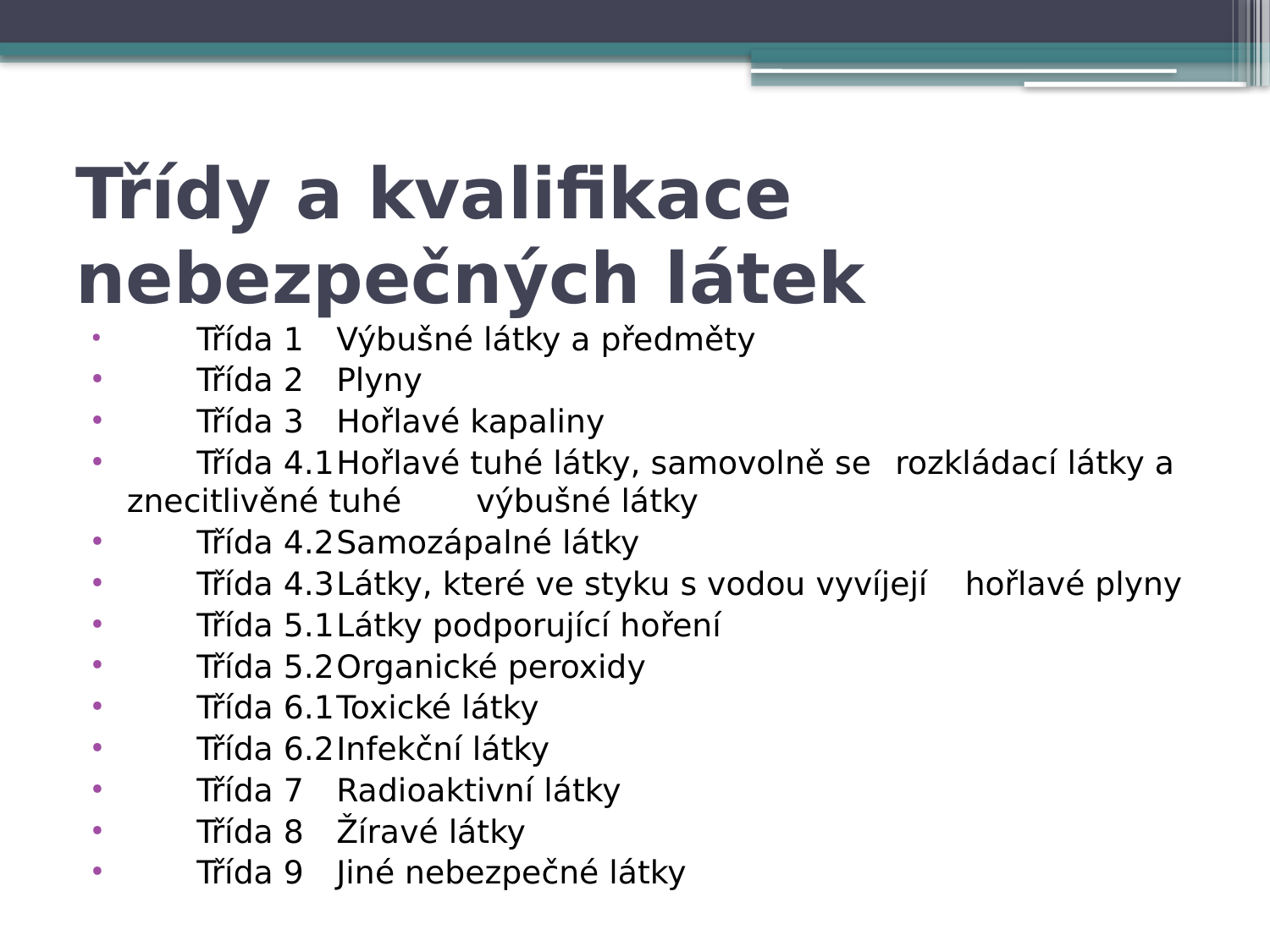

# Třídy a kvalifikace nebezpečných látek
	Třída 1			Výbušné látky a předměty
	Třída 2			Plyny
	Třída 3			Hořlavé kapaliny
	Třída 4.1		Hořlavé tuhé látky, samovolně se  				rozkládací látky a znecitlivěné tuhé 				výbušné látky
	Třída 4.2		Samozápalné látky
	Třída 4.3		Látky, které ve styku s vodou vyvíjejí 				hořlavé plyny
	Třída 5.1		Látky podporující hoření
	Třída 5.2		Organické peroxidy
	Třída 6.1		Toxické látky
	Třída 6.2		Infekční látky
	Třída 7			Radioaktivní látky
	Třída 8			Žíravé látky
	Třída 9			Jiné nebezpečné látky